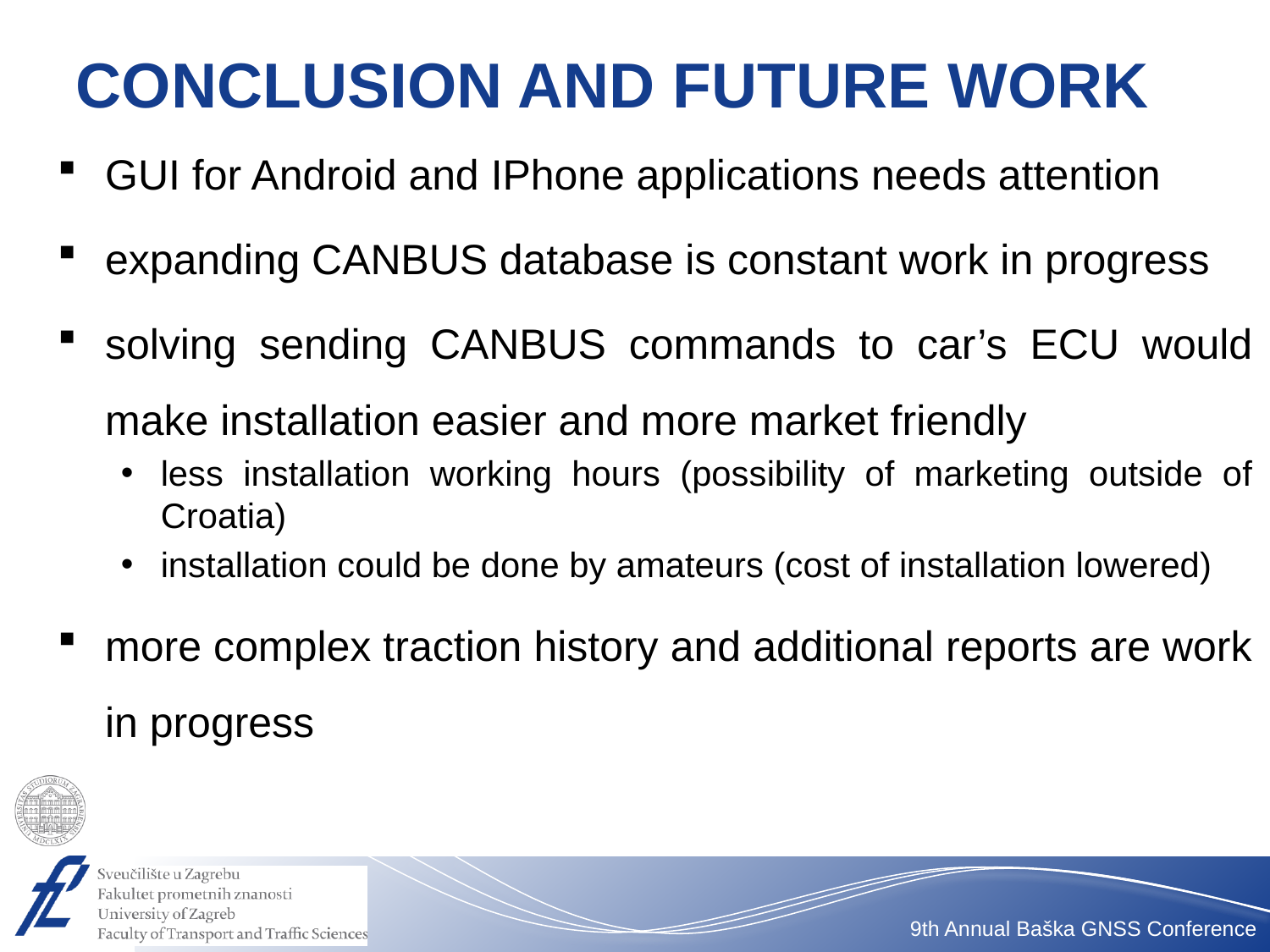

# Conclusion and future work
GUI for Android and IPhone applications needs attention
expanding CANBUS database is constant work in progress
solving sending CANBUS commands to car’s ECU would make installation easier and more market friendly
less installation working hours (possibility of marketing outside of Croatia)
installation could be done by amateurs (cost of installation lowered)
more complex traction history and additional reports are work in progress